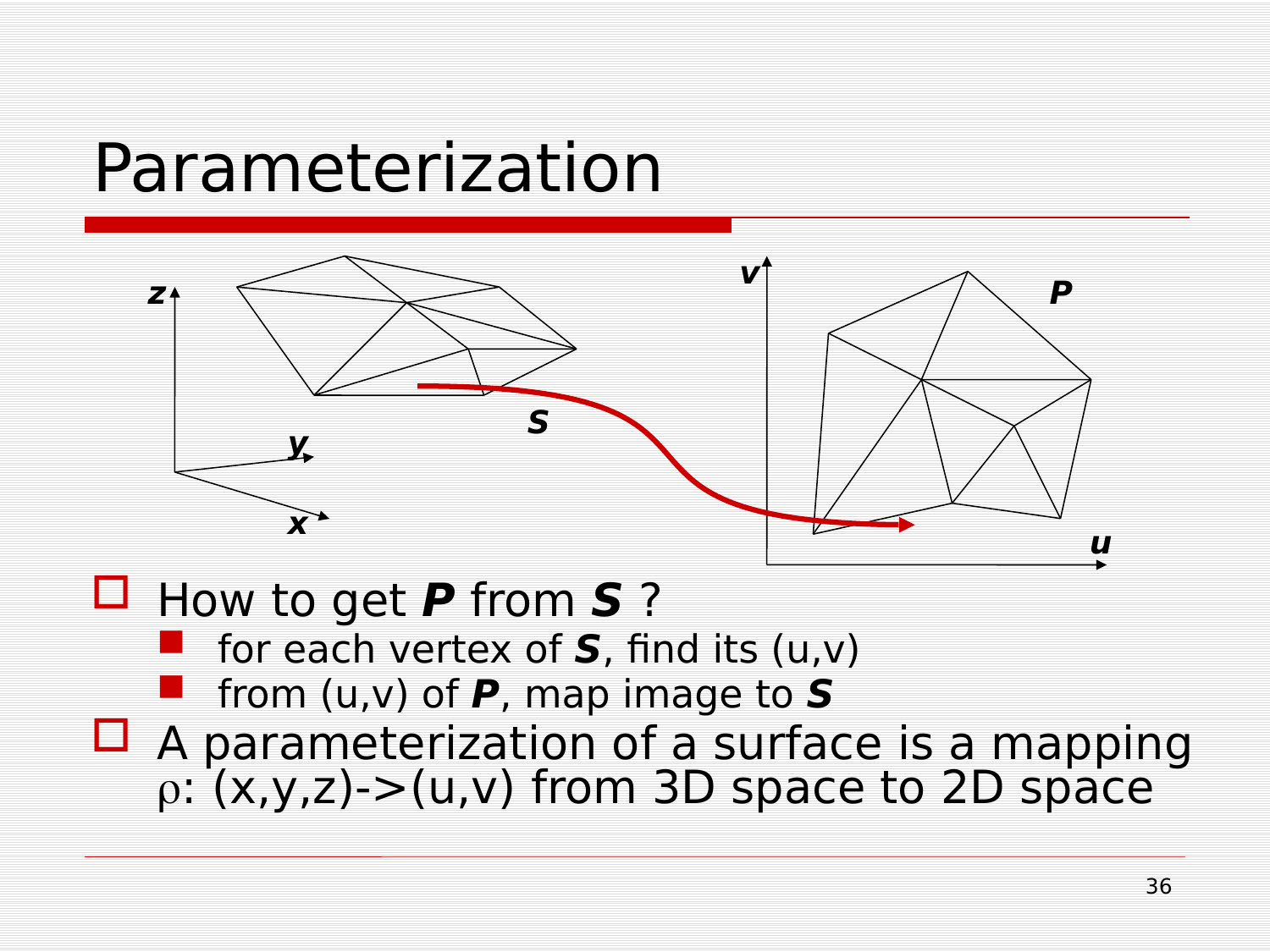

# Parameterization
v

P
u

S
y
x
z
How to get P from S ?
for each vertex of S, find its (u,v)
from (u,v) of P, map image to S
A parameterization of a surface is a mapping ρ: (x,y,z)->(u,v) from 3D space to 2D space
36